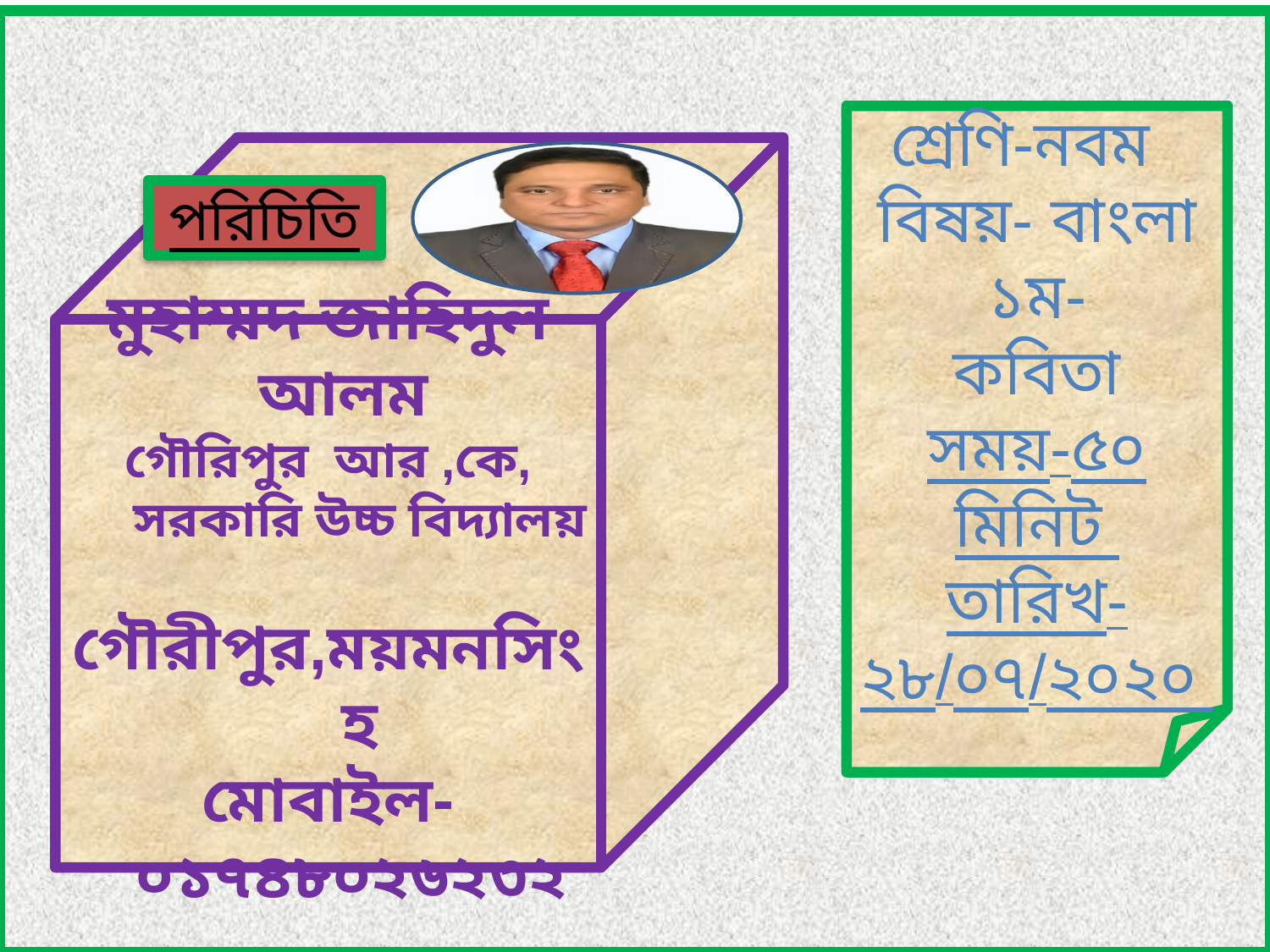

শ্রেণি-নবম
বিষয়- বাংলা ১ম-
কবিতা
সময়-৫০ মিনিট
তারিখ-২৮/০৭/২০২০
মুহাম্মদ জাহিদুল আলম
গৌরিপুর  আর ,কে, সরকারি উচ্চ বিদ্যালয়
গৌরীপুর,ময়মনসিংহ
মোবাইল-০১৭৪৮০২৬২৩২

পরিচিতি